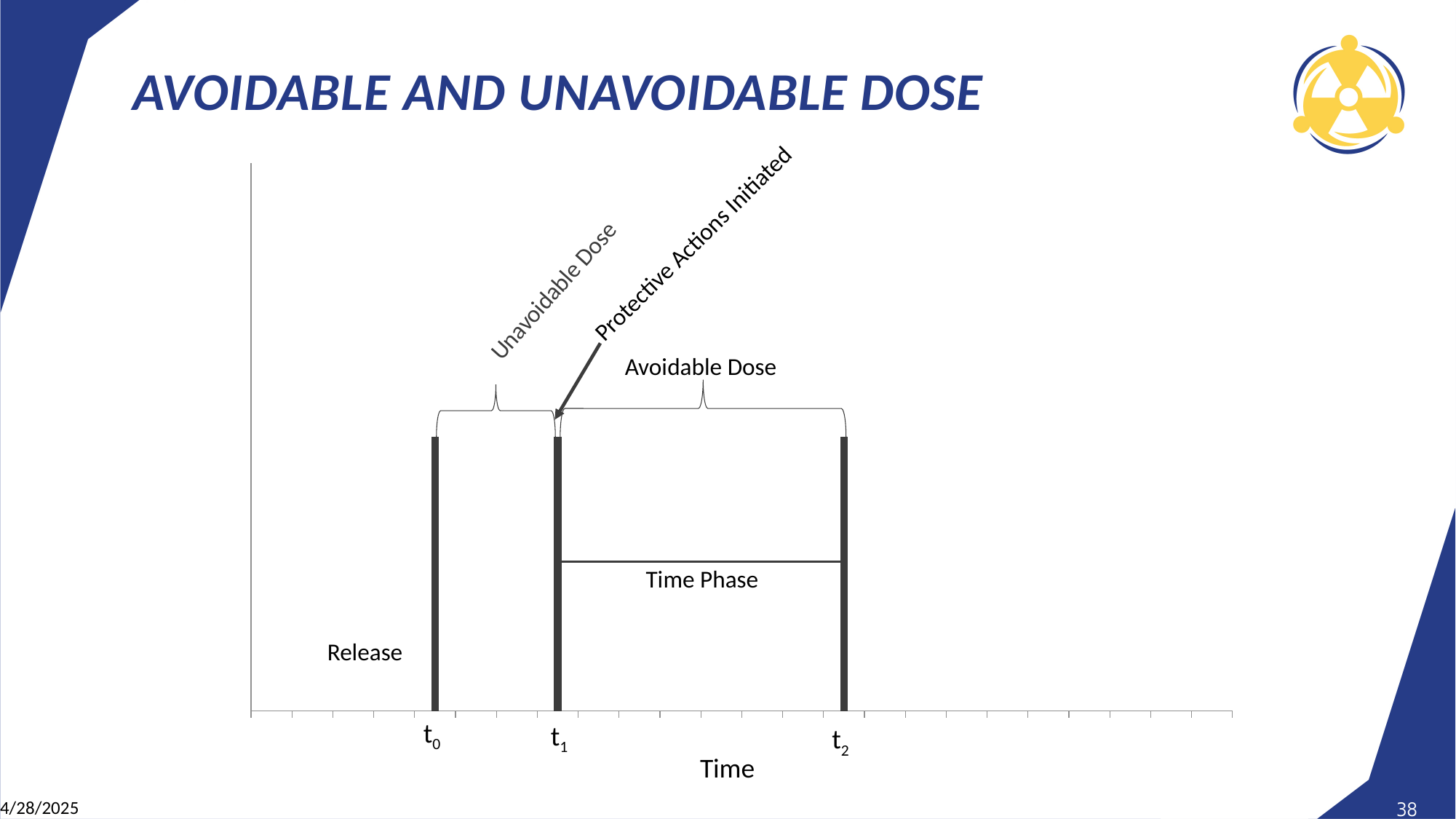

# Avoidable and Unavoidable Dose

### Chart

| Category |  |
|---|---|
Protective Actions Initiated
Avoidable Dose
Time Phase
Release
t0
t1
t2
Time
4/28/2025
38